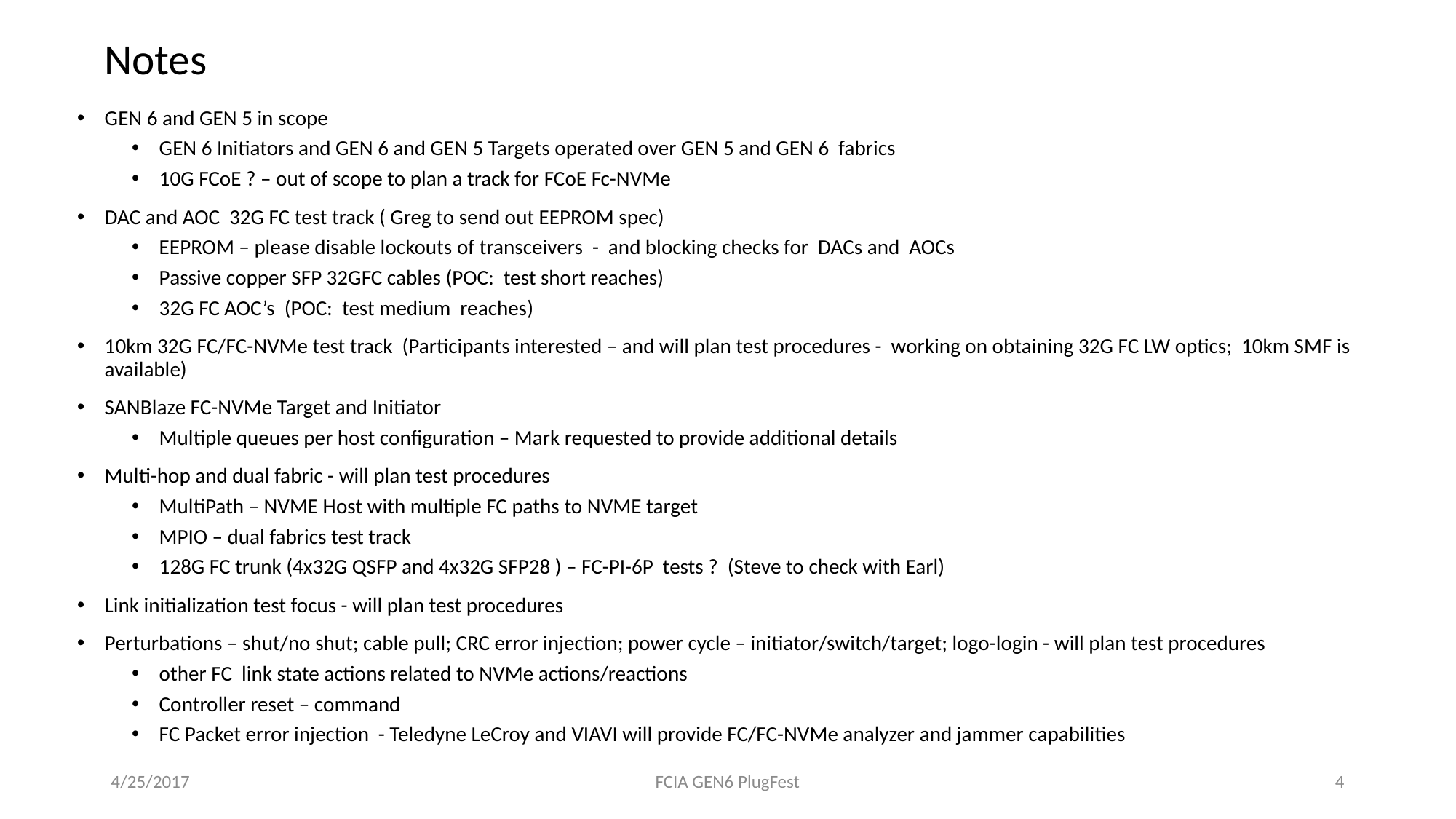

# Notes
GEN 6 and GEN 5 in scope
GEN 6 Initiators and GEN 6 and GEN 5 Targets operated over GEN 5 and GEN 6  fabrics
10G FCoE ? – out of scope to plan a track for FCoE Fc-NVMe
DAC and AOC  32G FC test track ( Greg to send out EEPROM spec)
EEPROM – please disable lockouts of transceivers  -  and blocking checks for  DACs and  AOCs
Passive copper SFP 32GFC cables (POC:  test short reaches)
32G FC AOC’s  (POC:  test medium  reaches)
10km 32G FC/FC-NVMe test track  (Participants interested – and will plan test procedures -  working on obtaining 32G FC LW optics;  10km SMF is available)
SANBlaze FC-NVMe Target and Initiator
Multiple queues per host configuration – Mark requested to provide additional details
Multi-hop and dual fabric - will plan test procedures
MultiPath – NVME Host with multiple FC paths to NVME target
MPIO – dual fabrics test track
128G FC trunk (4x32G QSFP and 4x32G SFP28 ) – FC-PI-6P  tests ?  (Steve to check with Earl)
Link initialization test focus - will plan test procedures
Perturbations – shut/no shut; cable pull; CRC error injection; power cycle – initiator/switch/target; logo-login - will plan test procedures
other FC  link state actions related to NVMe actions/reactions
Controller reset – command
FC Packet error injection  - Teledyne LeCroy and VIAVI will provide FC/FC-NVMe analyzer and jammer capabilities
4/25/2017
FCIA GEN6 PlugFest
4